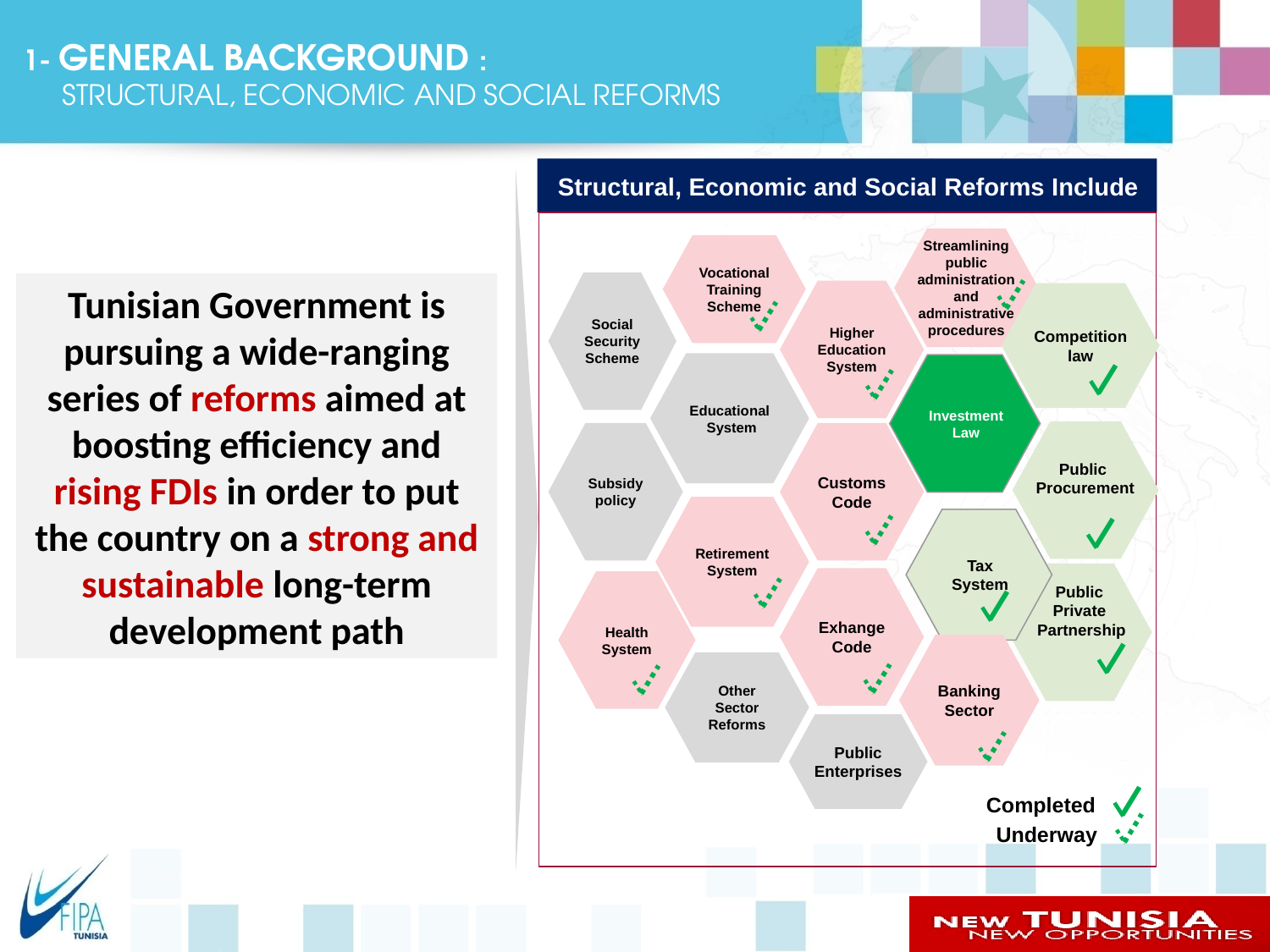

# 1- General Background : Structural, economic and social reforms
Structural, Economic and Social Reforms Include

Streamlining public administration and administrative procedures
Vocational Training Scheme
Social Security Scheme
Tunisian Government is pursuing a wide-ranging series of reforms aimed at boosting efficiency and rising FDIs in order to put the country on a strong and sustainable long-term development path
Higher Education System
Competition law

Educational  System
Investment Law

Subsidy policy
Customs Code
Public
Procurement
Retirement System

Tax System

Exhange Code
Health System
Public
Private
Partnership

Banking Sector
Other Sector Reforms
Public Enterprises
Completed
Underway